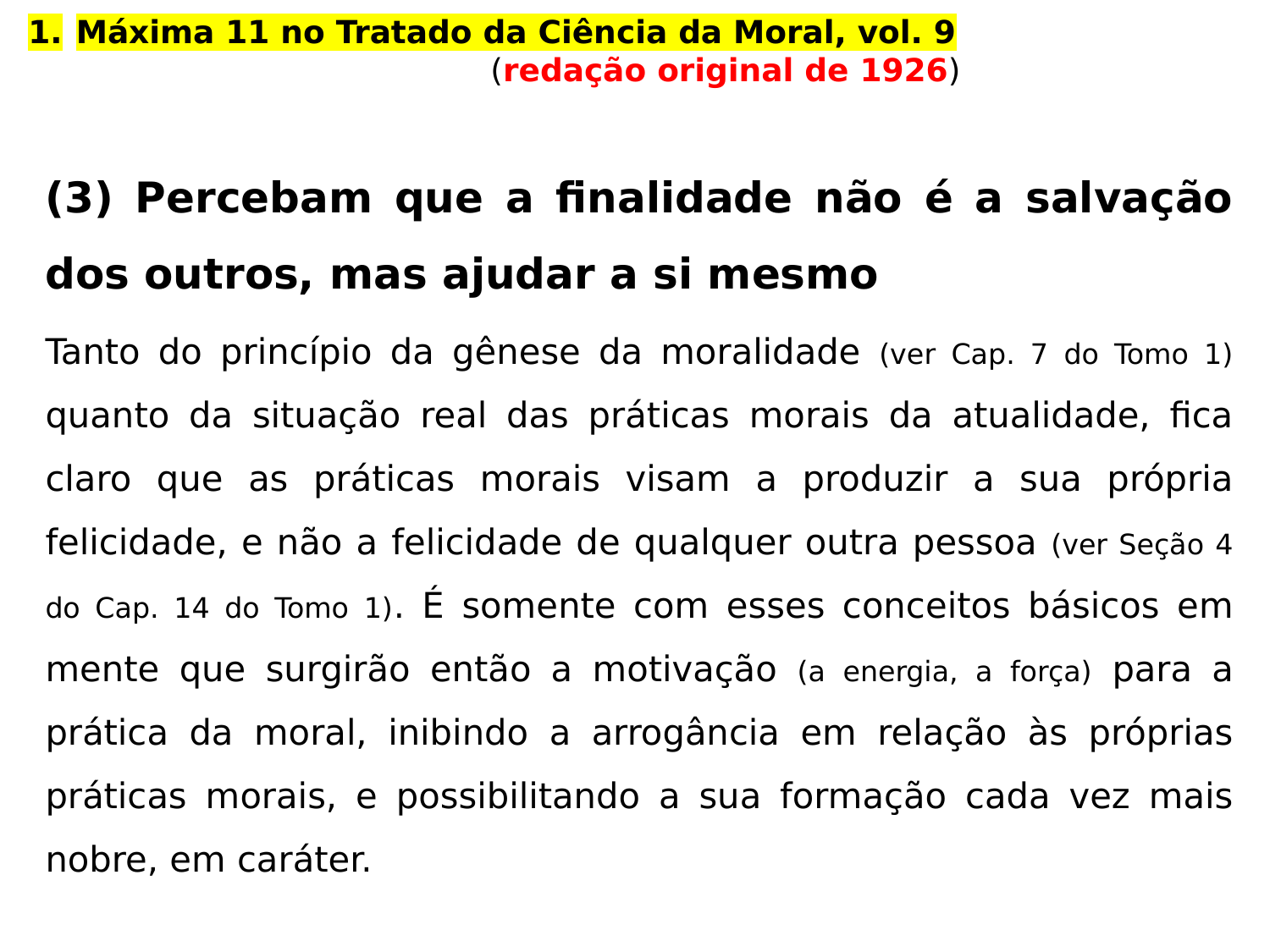

Máxima 11 no Tratado da Ciência da Moral, vol. 9
                                          (redação original de 1926)
(3) Percebam que a finalidade não é a salvação dos outros, mas ajudar a si mesmo
Tanto do princípio da gênese da moralidade (ver Cap. 7 do Tomo 1) quanto da situação real das práticas morais da atualidade, fica claro que as práticas morais visam a produzir a sua própria felicidade, e não a felicidade de qualquer outra pessoa (ver Seção 4 do Cap. 14 do Tomo 1). É somente com esses conceitos básicos em mente que surgirão então a motivação (a energia, a força) para a prática da moral, inibindo a arrogância em relação às próprias práticas morais, e possibilitando a sua formação cada vez mais nobre, em caráter.